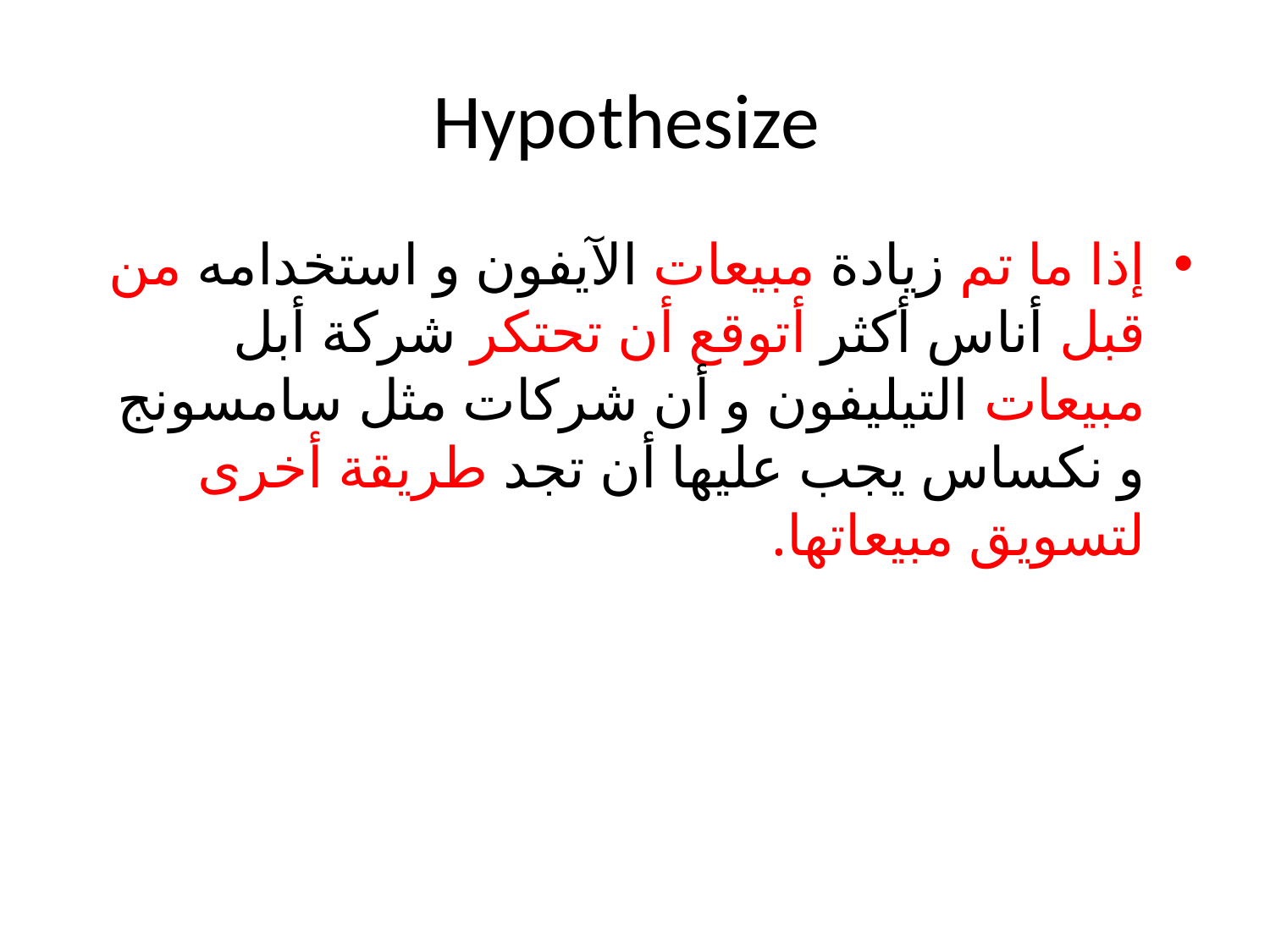

# Hypothesize
إذا ما تم زيادة مبيعات الآيفون و استخدامه من قبل أناس أكثر أتوقع أن تحتكر شركة أبل مبيعات التيليفون و أن شركات مثل سامسونج و نكساس يجب عليها أن تجد طريقة أخرى لتسويق مبيعاتها.